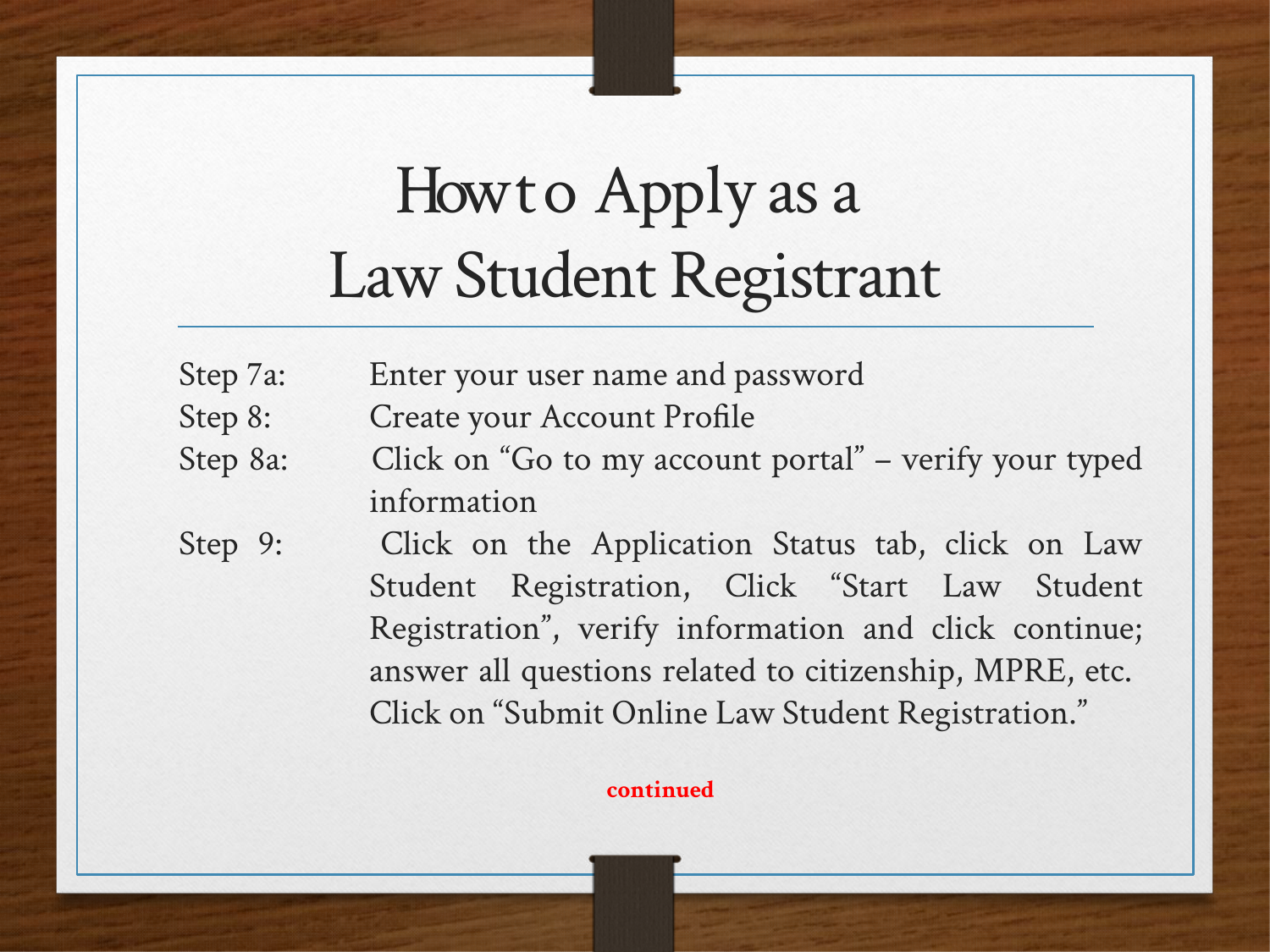

# How  t o Apply as a Law Student Registrant
Step 7a:	Enter your user name and password
Step 8:	Create your Account Profile
Step 8a:	Click on “Go to my account portal” – verify your typed information
Step 9:	Click on the Application Status tab, click on Law Student Registration, Click “Start Law Student Registration”, verify information and click continue; answer all questions related to citizenship, MPRE, etc.  Click on “Submit Online Law Student Registration.”

continued